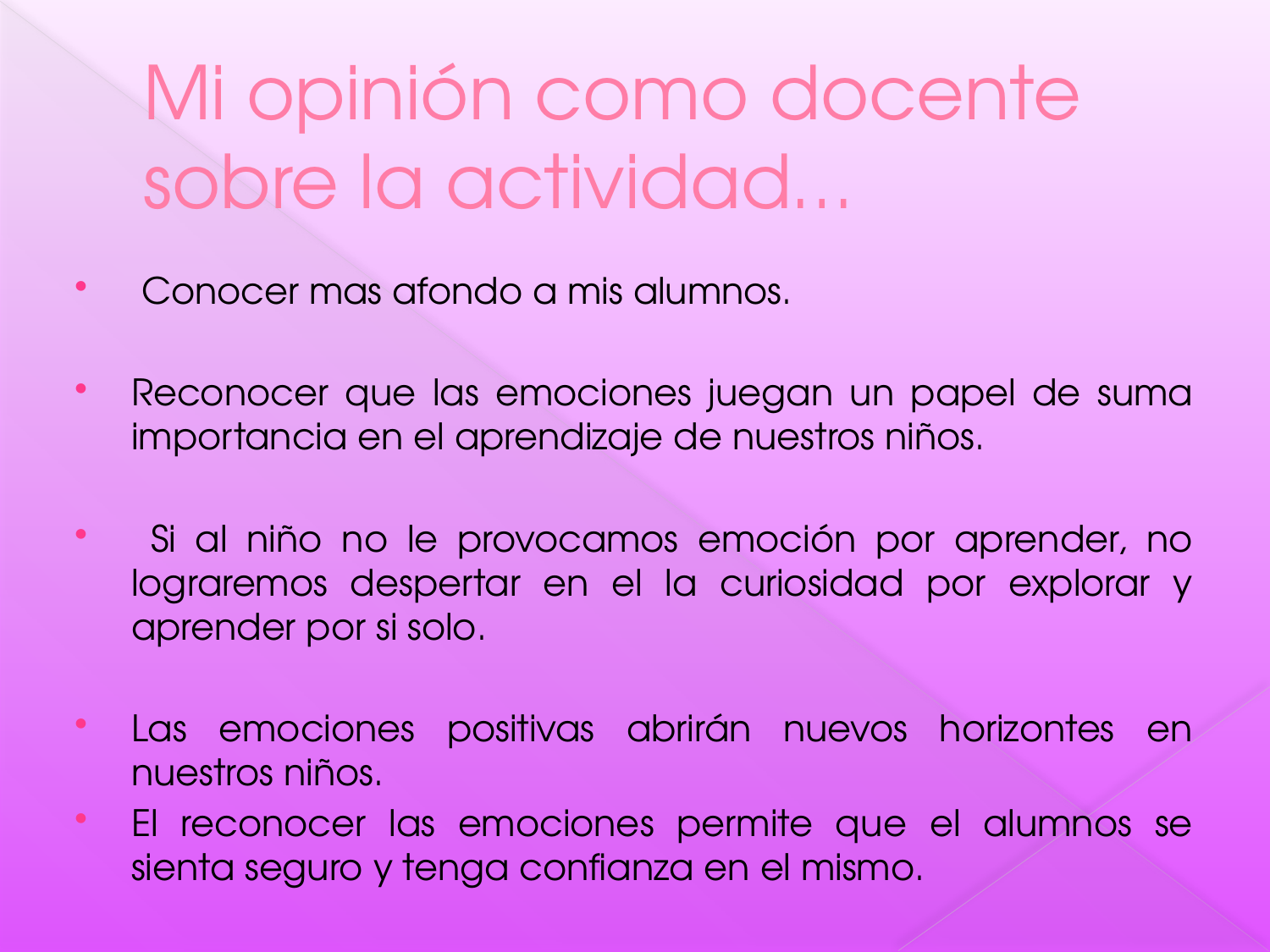

# Mi opinión como docente sobre la actividad…
 Conocer mas afondo a mis alumnos.

Reconocer que las emociones juegan un papel de suma importancia en el aprendizaje de nuestros niños.

 Si al niño no le provocamos emoción por aprender, no lograremos despertar en el la curiosidad por explorar y aprender por si solo.

Las emociones positivas abrirán nuevos horizontes en nuestros niños.
El reconocer las emociones permite que el alumnos se sienta seguro y tenga confianza en el mismo.